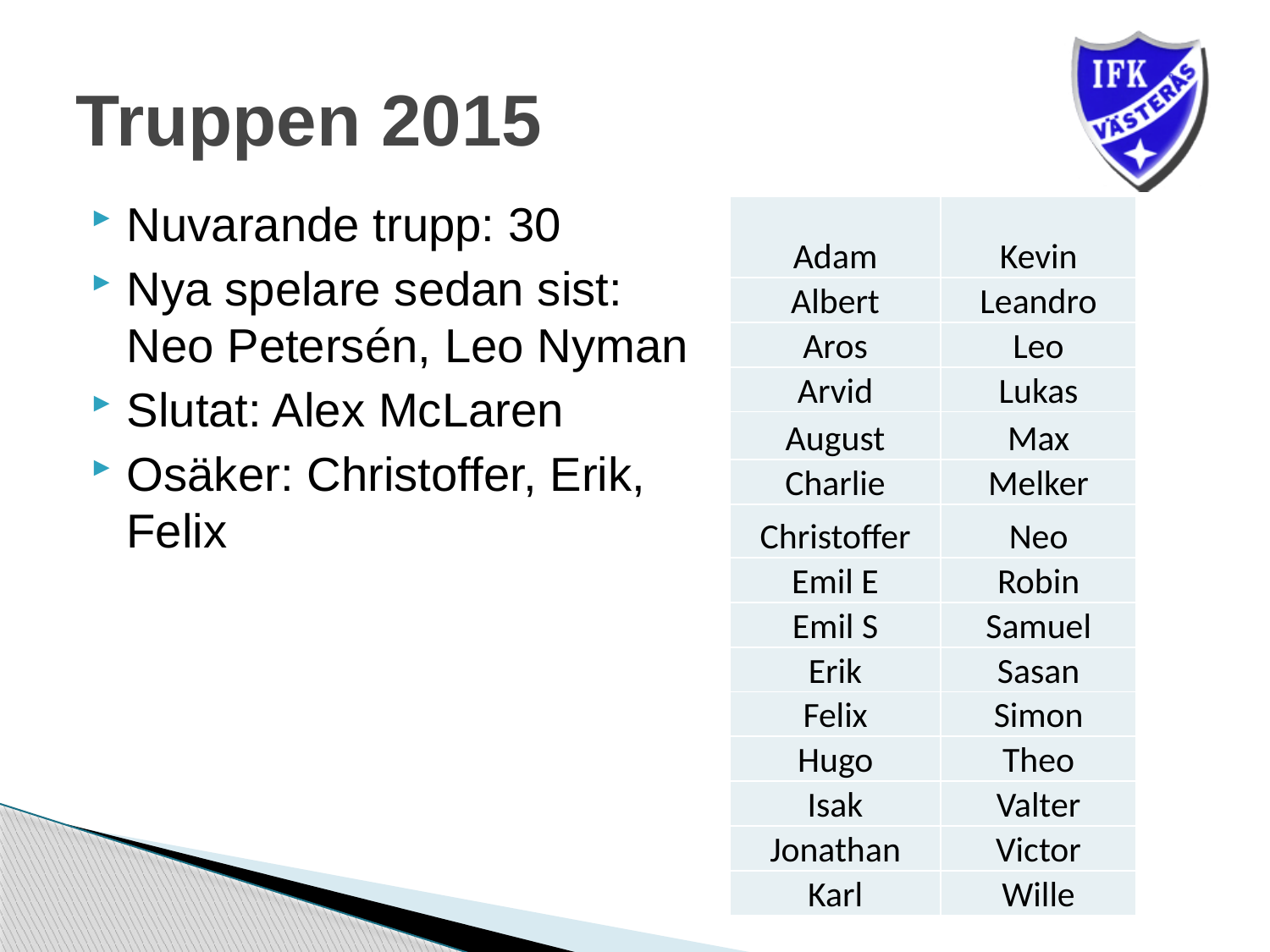

# Truppen 2015
Nuvarande trupp: 30
Nya spelare sedan sist:
Neo Petersén, Leo Nyman
Slutat: Alex McLaren
Osäker: Christoffer, Erik,
Felix
| Adam | Kevin |
| --- | --- |
| Albert | Leandro |
| Aros | Leo |
| Arvid | Lukas |
| August | Max |
| Charlie | Melker |
| Christoffer | Neo |
| Emil E | Robin |
| Emil S | Samuel |
| Erik | Sasan |
| Felix | Simon |
| Hugo | Theo |
| Isak | Valter |
| Jonathan | Victor |
| Karl | Wille |